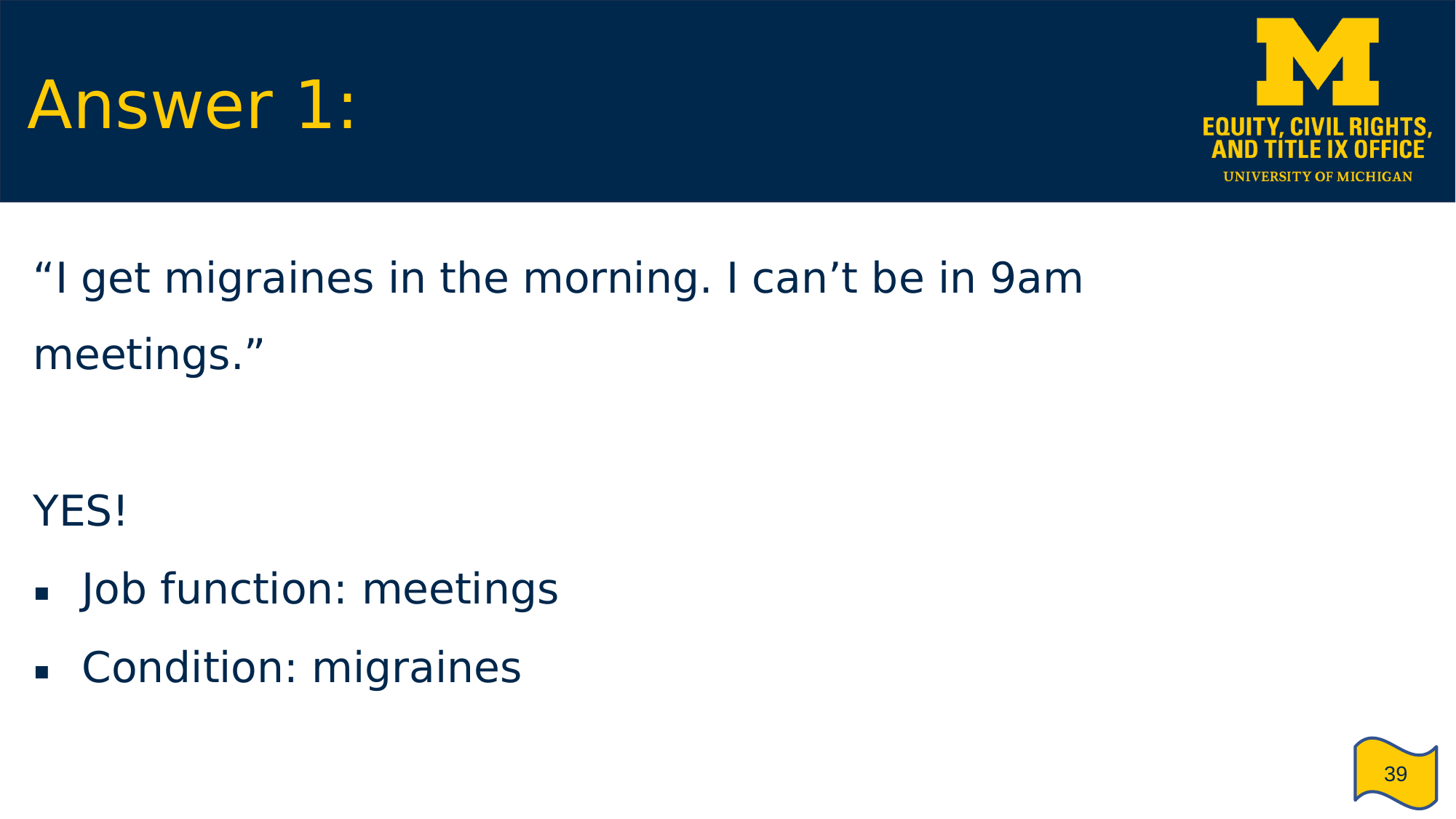

# Answer 1:
“I get migraines in the morning. I can’t be in 9am meetings.”

YES!
Job function: meetings
Condition: migraines